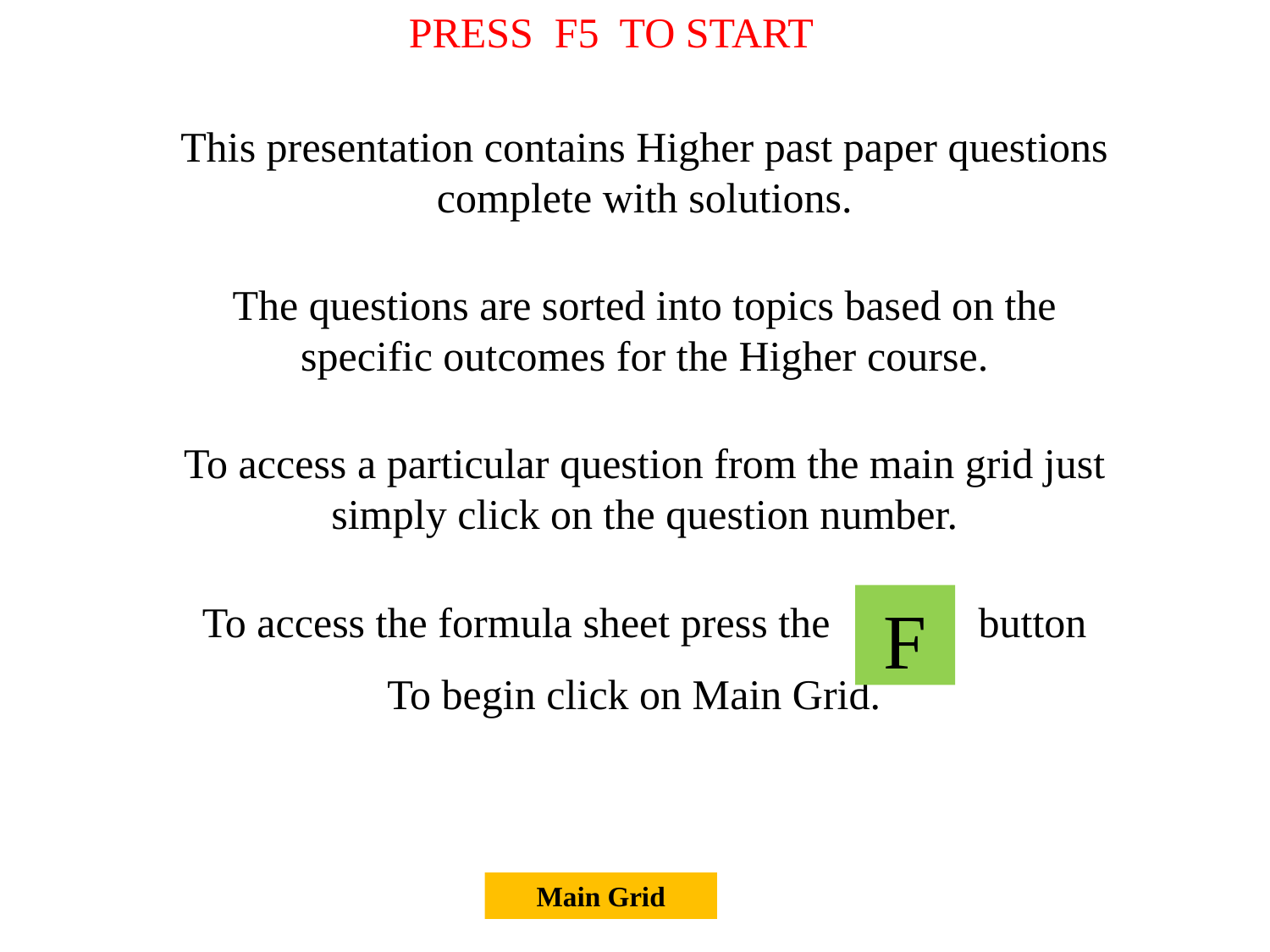

PRESS  F5  TO START
This presentation contains Higher past paper questions complete with solutions.

The questions are sorted into topics based on the specific outcomes for the Higher course.

To access a particular question from the main grid just simply click on the question number.

To access the formula sheet press the              button
To begin click on Main Grid.
F
Main Grid